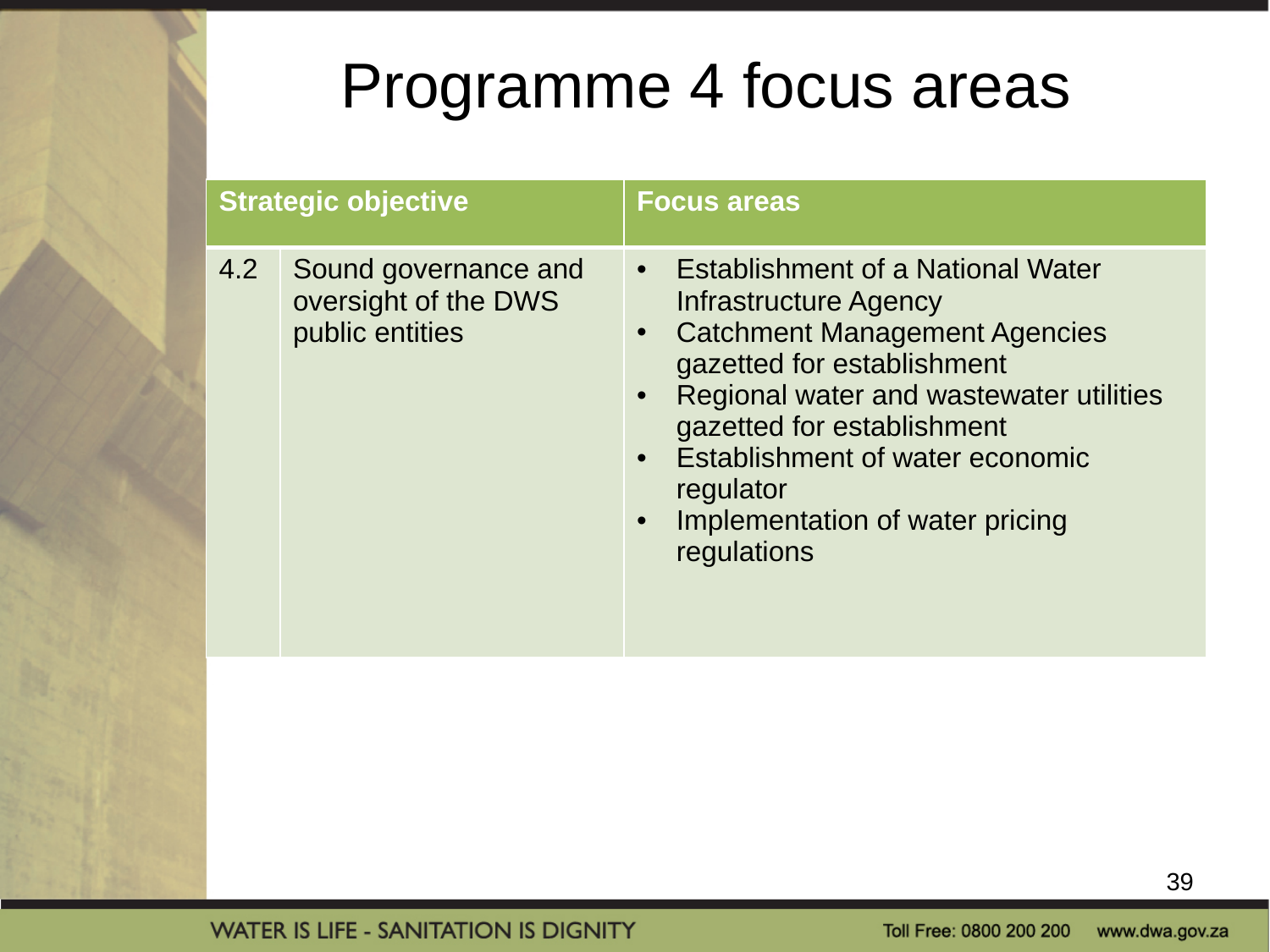

# Programme 4 focus areas
| Strategic objective |  | Focus areas |
| --- | --- | --- |
| 4.2 | Sound governance and oversight of the DWS public entities | Establishment of a National Water Infrastructure Agency Catchment Management Agencies gazetted for establishment Regional water and wastewater utilities gazetted for establishment Establishment of water economic regulator Implementation of water pricing regulations |
39